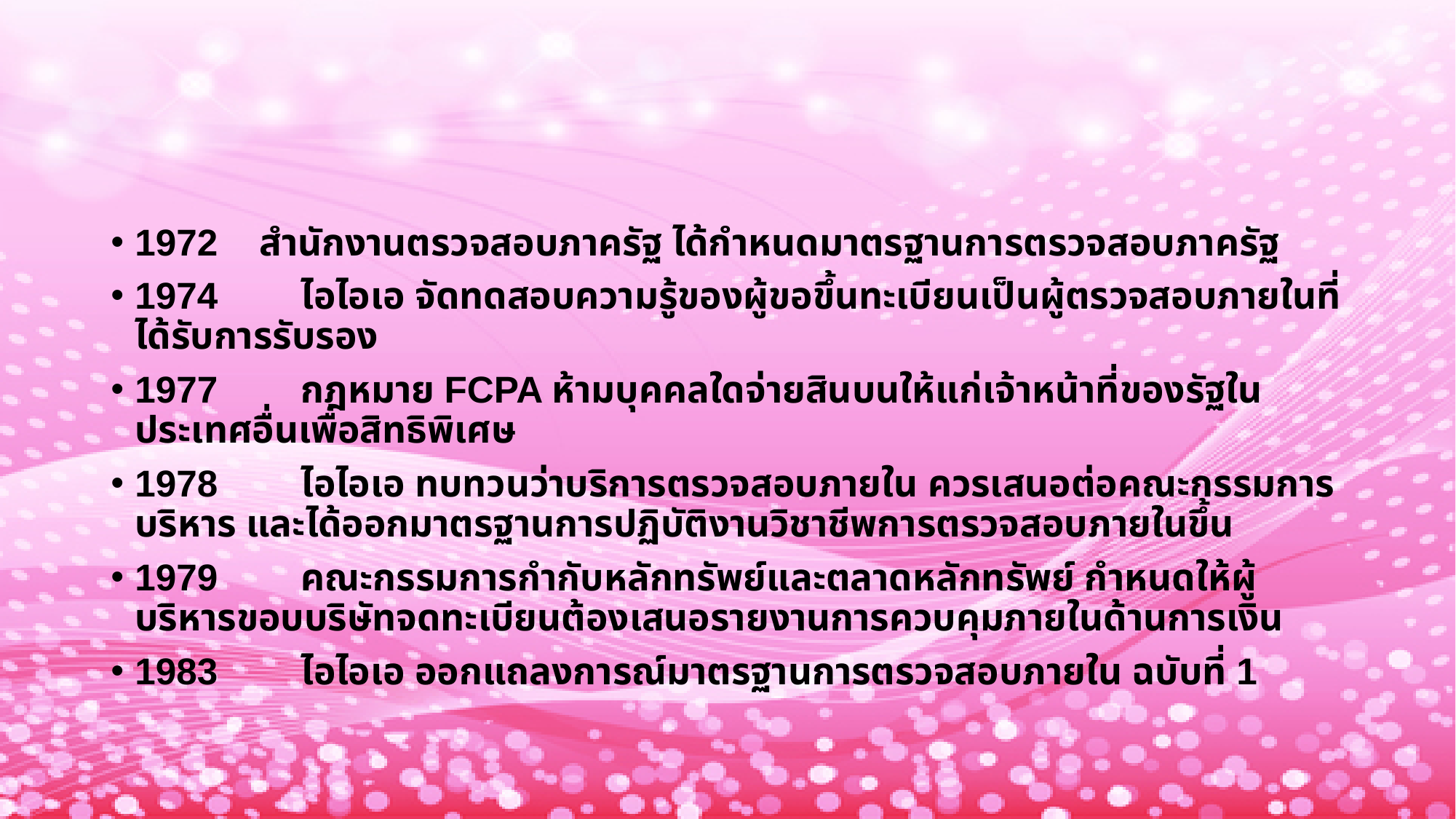

#
1972    สำนักงานตรวจสอบภาครัฐ ได้กำหนดมาตรฐานการตรวจสอบภาครัฐ
1974        ไอไอเอ จัดทดสอบความรู้ของผู้ขอขึ้นทะเบียนเป็นผู้ตรวจสอบภายในที่ได้รับการรับรอง
1977        กฎหมาย FCPA ห้ามบุคคลใดจ่ายสินบนให้แก่เจ้าหน้าที่ของรัฐในประเทศอื่นเพื่อสิทธิพิเศษ
1978        ไอไอเอ ทบทวนว่าบริการตรวจสอบภายใน ควรเสนอต่อคณะกรรมการบริหาร และได้ออกมาตรฐานการปฏิบัติงานวิชาชีพการตรวจสอบภายในขึ้น
1979        คณะกรรมการกำกับหลักทรัพย์และตลาดหลักทรัพย์ กำหนดให้ผู้บริหารขอบบริษัทจดทะเบียนต้องเสนอรายงานการควบคุมภายในด้านการเงิน
1983        ไอไอเอ ออกแถลงการณ์มาตรฐานการตรวจสอบภายใน ฉบับที่ 1